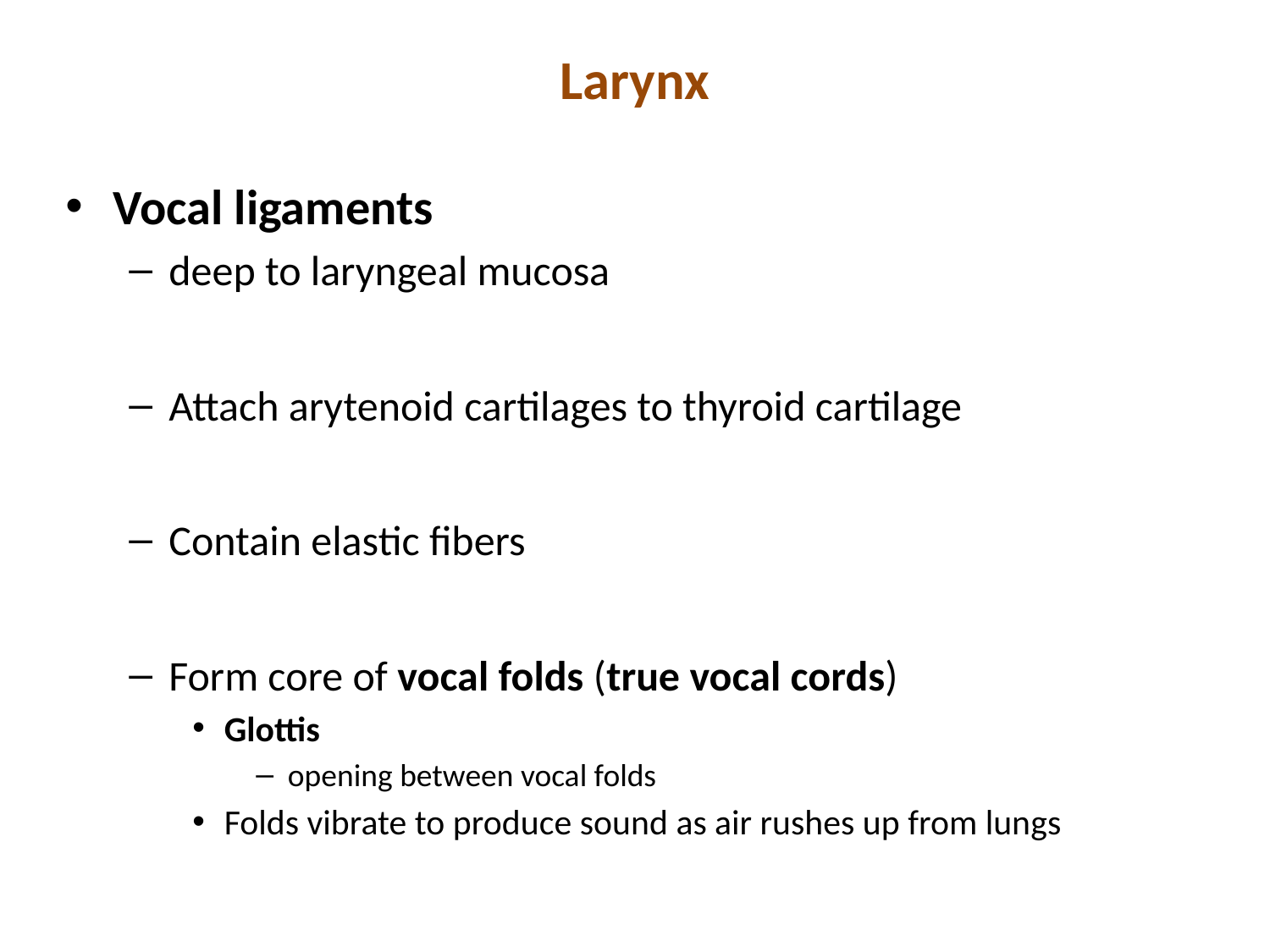

# Larynx
Vocal ligaments
deep to laryngeal mucosa

Attach arytenoid cartilages to thyroid cartilage

Contain elastic fibers

Form core of vocal folds (true vocal cords)
Glottis
opening between vocal folds
Folds vibrate to produce sound as air rushes up from lungs